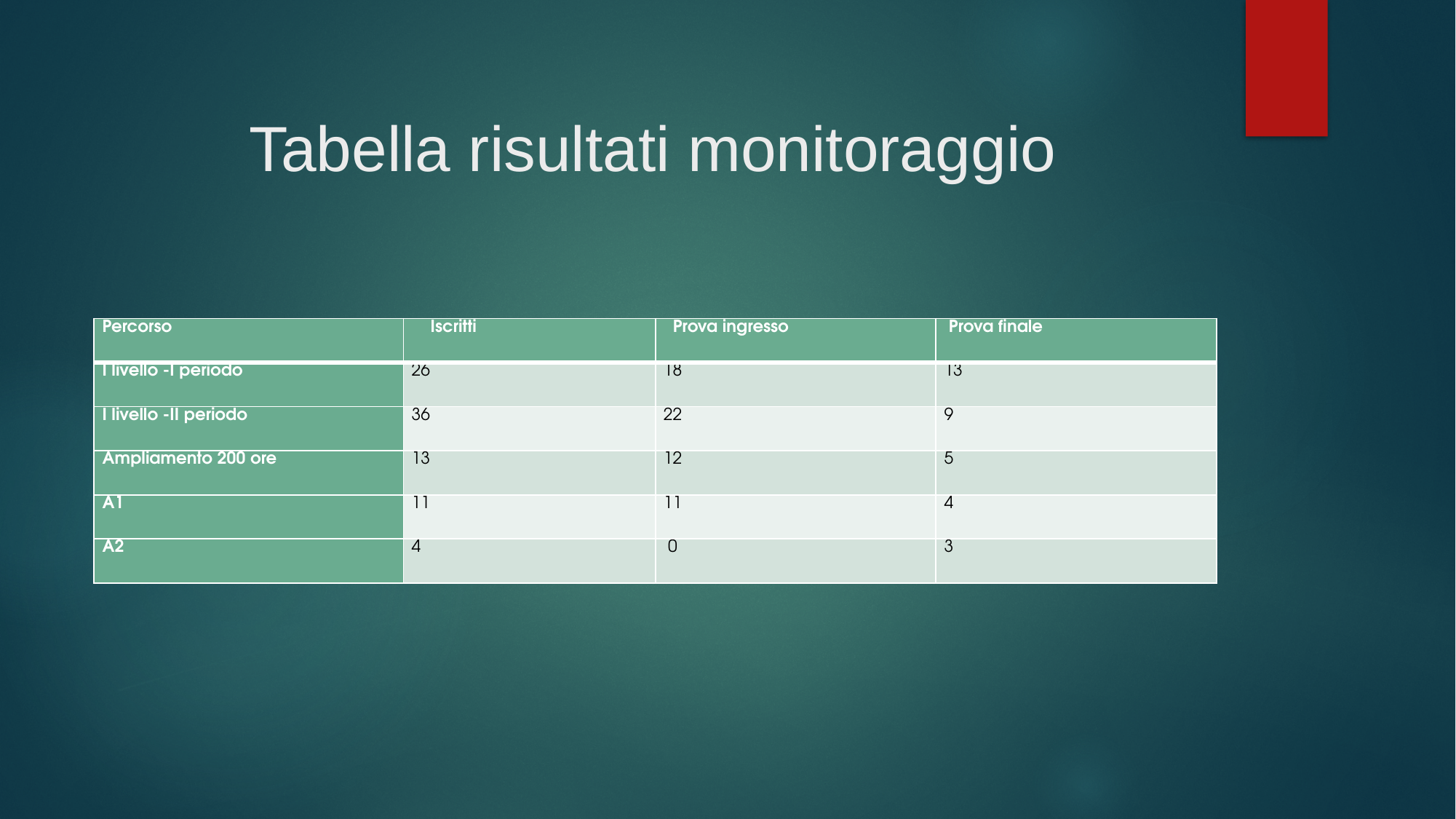

# Tabella risultati monitoraggio
| Percorso | Iscritti | Prova ingresso | Prova finale |
| --- | --- | --- | --- |
| I livello -I periodo | 26 | 18 | 13 |
| I livello -II periodo | 36 | 22 | 9 |
| Ampliamento 200 ore | 13 | 12 | 5 |
| A1 | 11 | 11 | 4 |
| A2 | 4 | 0 | 3 |